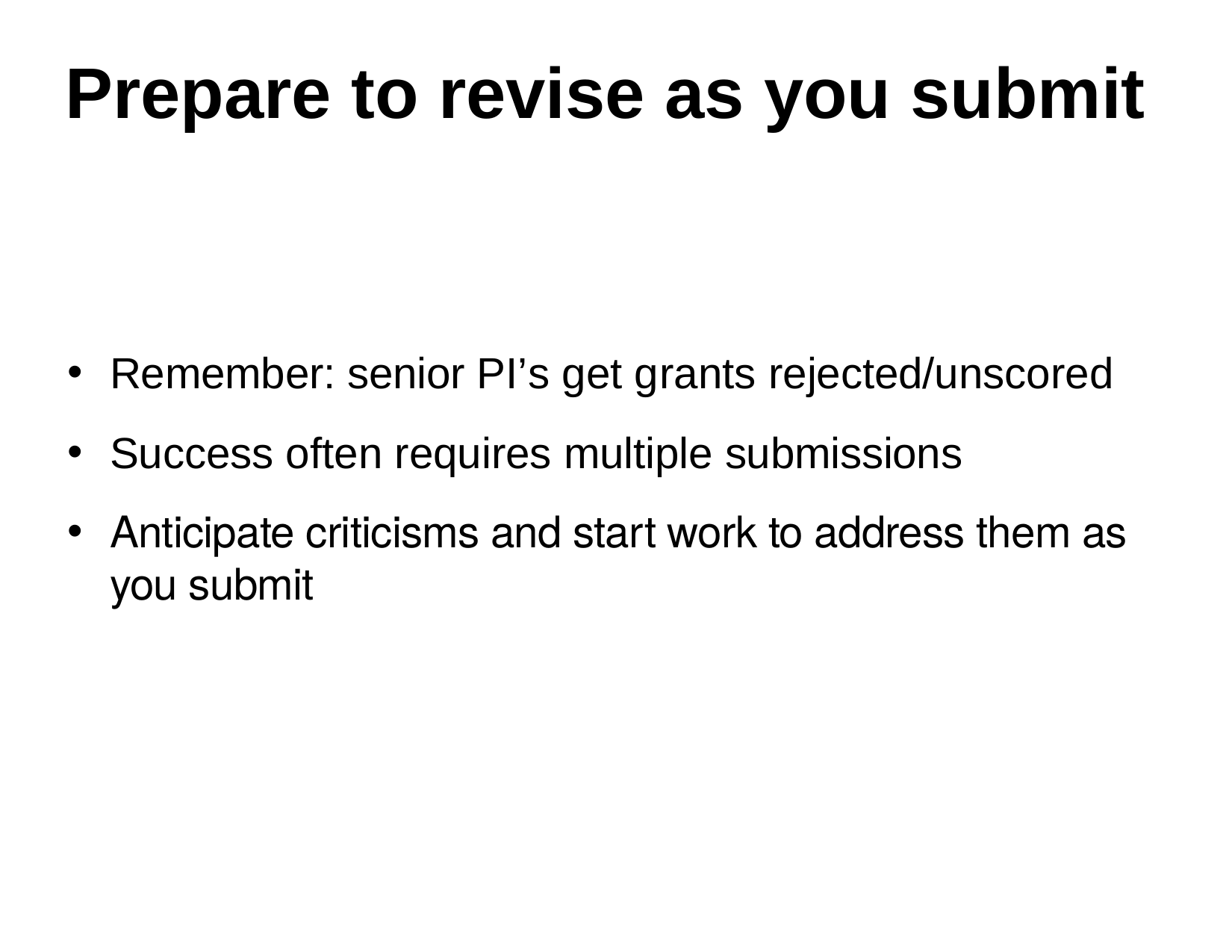

# Prepare to revise as you submit
Remember: senior PI’s get grants rejected/unscored
Success often requires multiple submissions
Anticipate criticisms and start work to address them as you submit